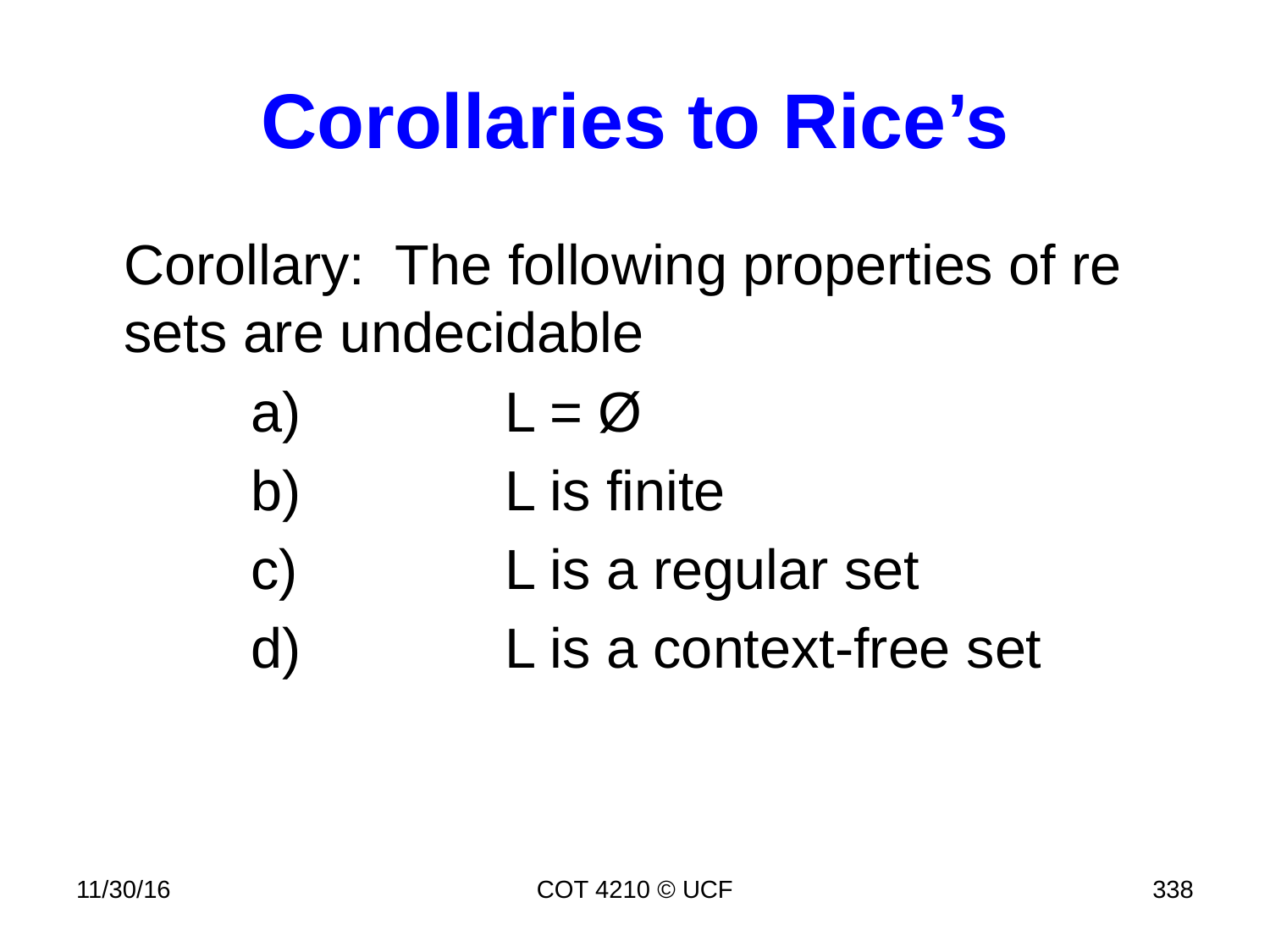

# Corollaries to Rice’s
	Corollary:  The following properties of re sets are undecidable
		a)		L = Ø
		b)		L is finite
		c)		L is a regular set
		d)		L is a context-free set
11/30/16
COT 4210 © UCF
338